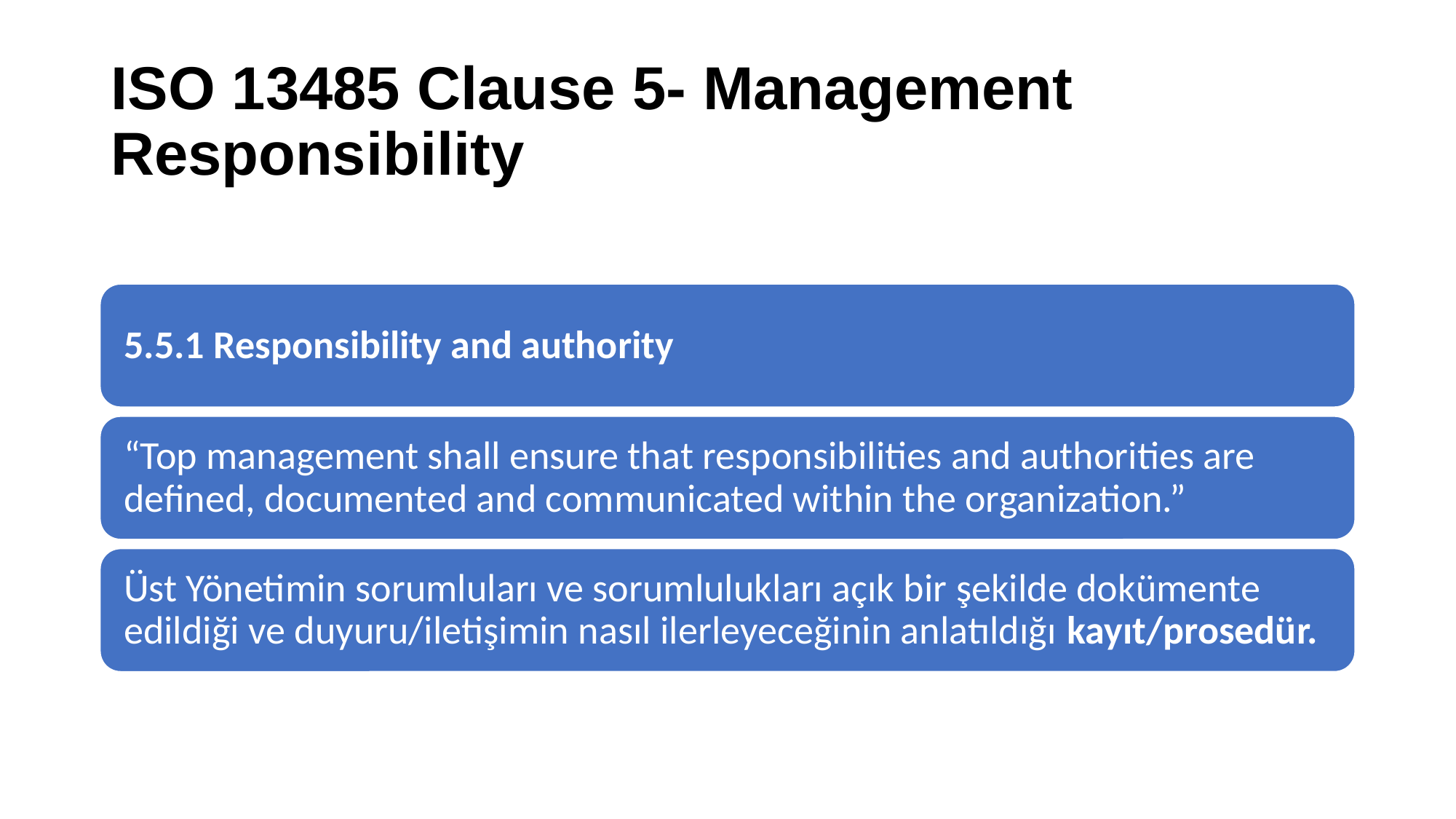

# ISO 13485 Clause 5- Management Responsibility
5.5.1 Responsibility and authority
“Top management shall ensure that responsibilities and authorities are defined, documented and communicated within the organization.”
Üst Yönetimin sorumluları ve sorumlulukları açık bir şekilde dokümente edildiği ve duyuru/iletişimin nasıl ilerleyeceğinin anlatıldığı kayıt/prosedür.